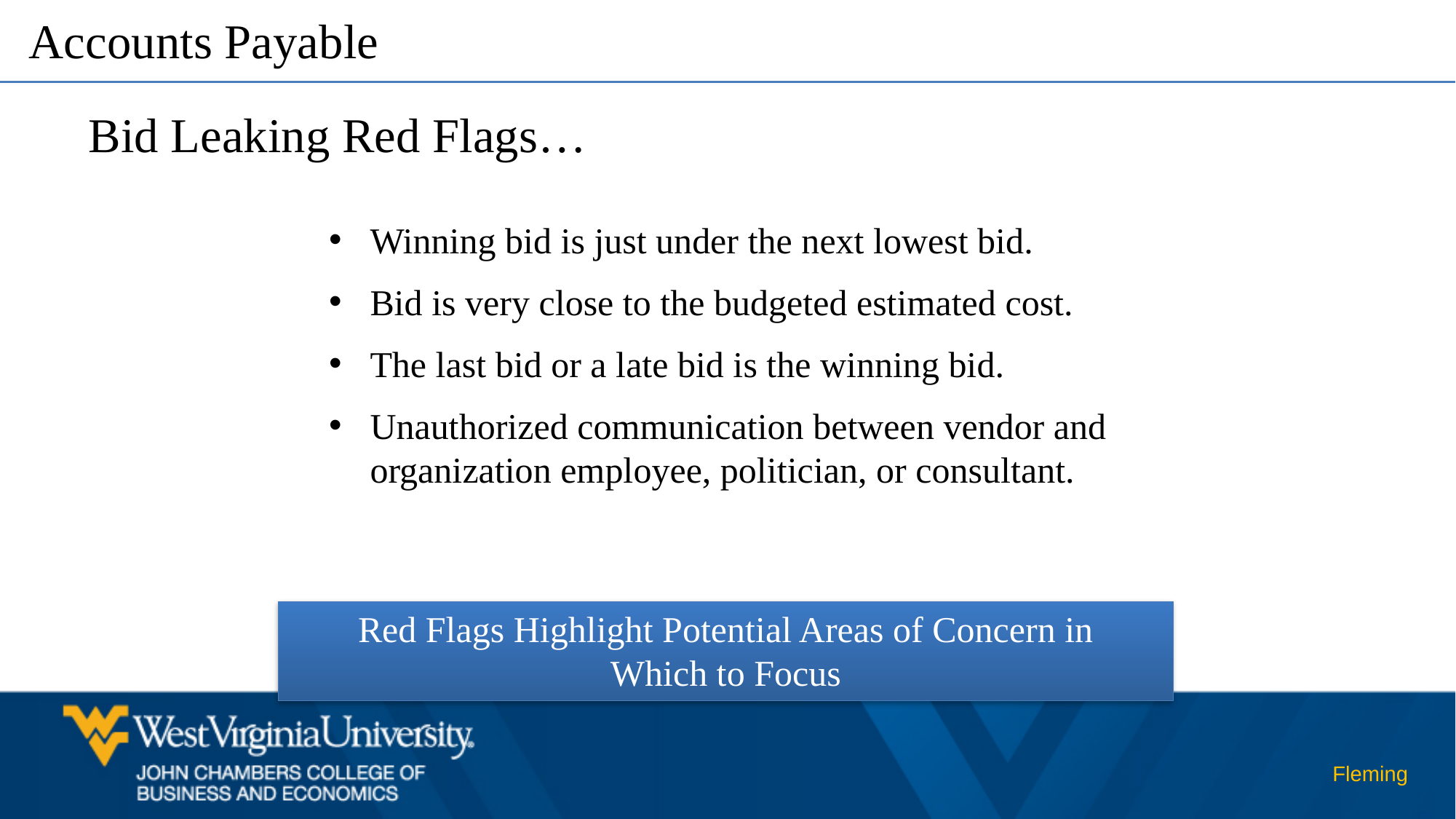

Accounts Payable
Bid Leaking Red Flags…
Winning bid is just under the next lowest bid.
Bid is very close to the budgeted estimated cost.
The last bid or a late bid is the winning bid.
Unauthorized communication between vendor and organization employee, politician, or consultant.
Red Flags Highlight Potential Areas of Concern in Which to Focus

Fleming